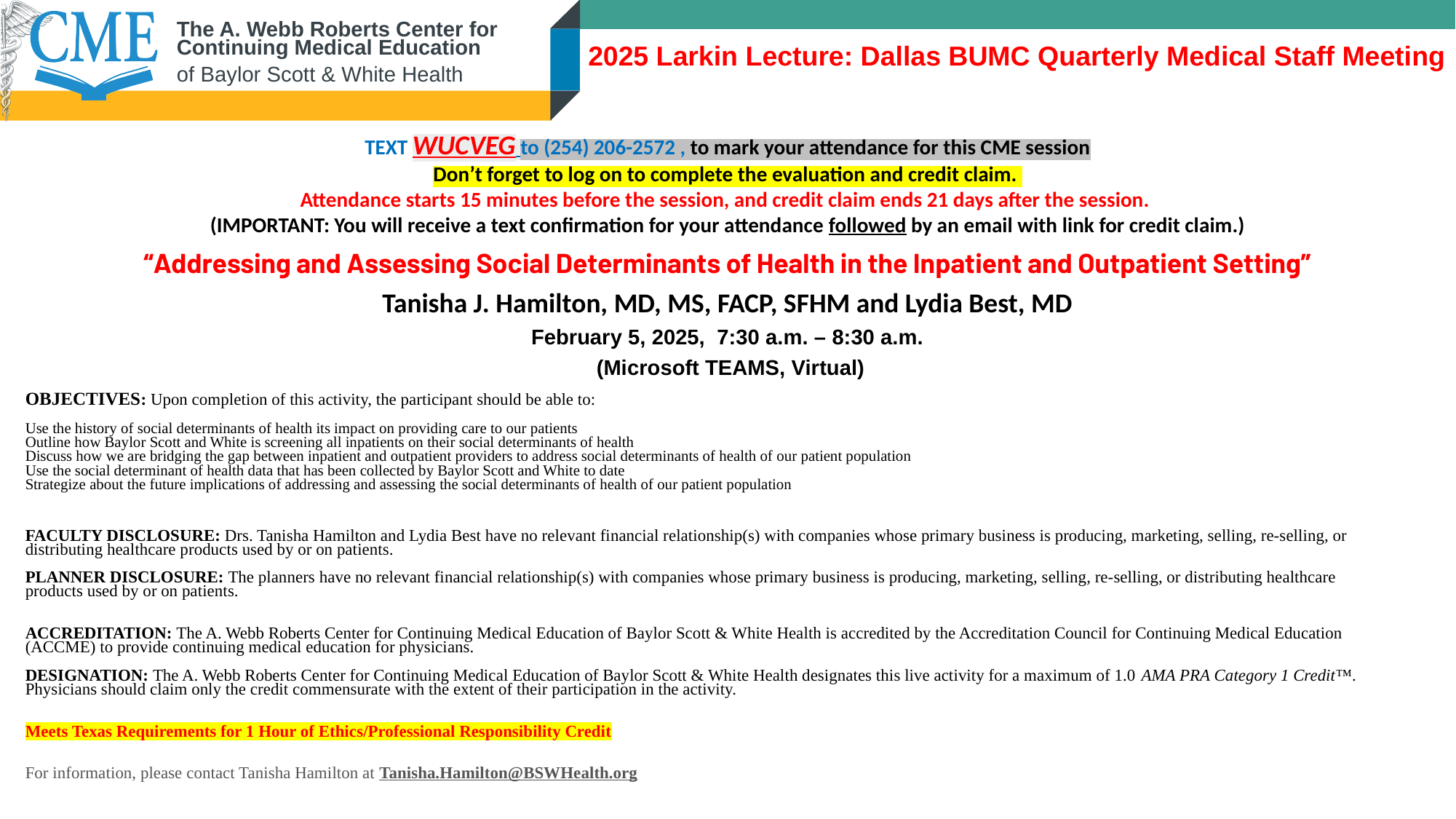

2025 Larkin Lecture: Dallas BUMC Quarterly Medical Staff Meeting
TEXT WUCVEG to (254) 206-2572 , to mark your attendance for this CME session
Don’t forget to log on to complete the evaluation and credit claim. 
Attendance starts 15 minutes before the session, and credit claim ends 21 days after the session. 
(IMPORTANT: You will receive a text confirmation for your attendance followed by an email with link for credit claim.)
“Addressing and Assessing Social Determinants of Health in the Inpatient and Outpatient Setting”
Tanisha J. Hamilton, MD, MS, FACP, SFHM and Lydia Best, MD
February 5, 2025,  7:30 a.m. – 8:30 a.m.
 (Microsoft TEAMS, Virtual)

OBJECTIVES: Upon completion of this activity, the participant should be able to:

Use the history of social determinants of health its impact on providing care to our patients
Outline how Baylor Scott and White is screening all inpatients on their social determinants of health
Discuss how we are bridging the gap between inpatient and outpatient providers to address social determinants of health of our patient population
Use the social determinant of health data that has been collected by Baylor Scott and White to date
Strategize about the future implications of addressing and assessing the social determinants of health of our patient population

FACULTY DISCLOSURE: Drs. Tanisha Hamilton and Lydia Best have no relevant financial relationship(s) with companies whose primary business is producing, marketing, selling, re-selling, or distributing healthcare products used by or on patients.

PLANNER DISCLOSURE: The planners have no relevant financial relationship(s) with companies whose primary business is producing, marketing, selling, re-selling, or distributing healthcare products used by or on patients.

ACCREDITATION: The A. Webb Roberts Center for Continuing Medical Education of Baylor Scott & White Health is accredited by the Accreditation Council for Continuing Medical Education (ACCME) to provide continuing medical education for physicians.
DESIGNATION: The A. Webb Roberts Center for Continuing Medical Education of Baylor Scott & White Health designates this live activity for a maximum of 1.0 AMA PRA Category 1 Credit™.  Physicians should claim only the credit commensurate with the extent of their participation in the activity.

Meets Texas Requirements for 1 Hour of Ethics/Professional Responsibility Credit

For information, please contact Tanisha Hamilton at Tanisha.Hamilton@BSWHealth.org